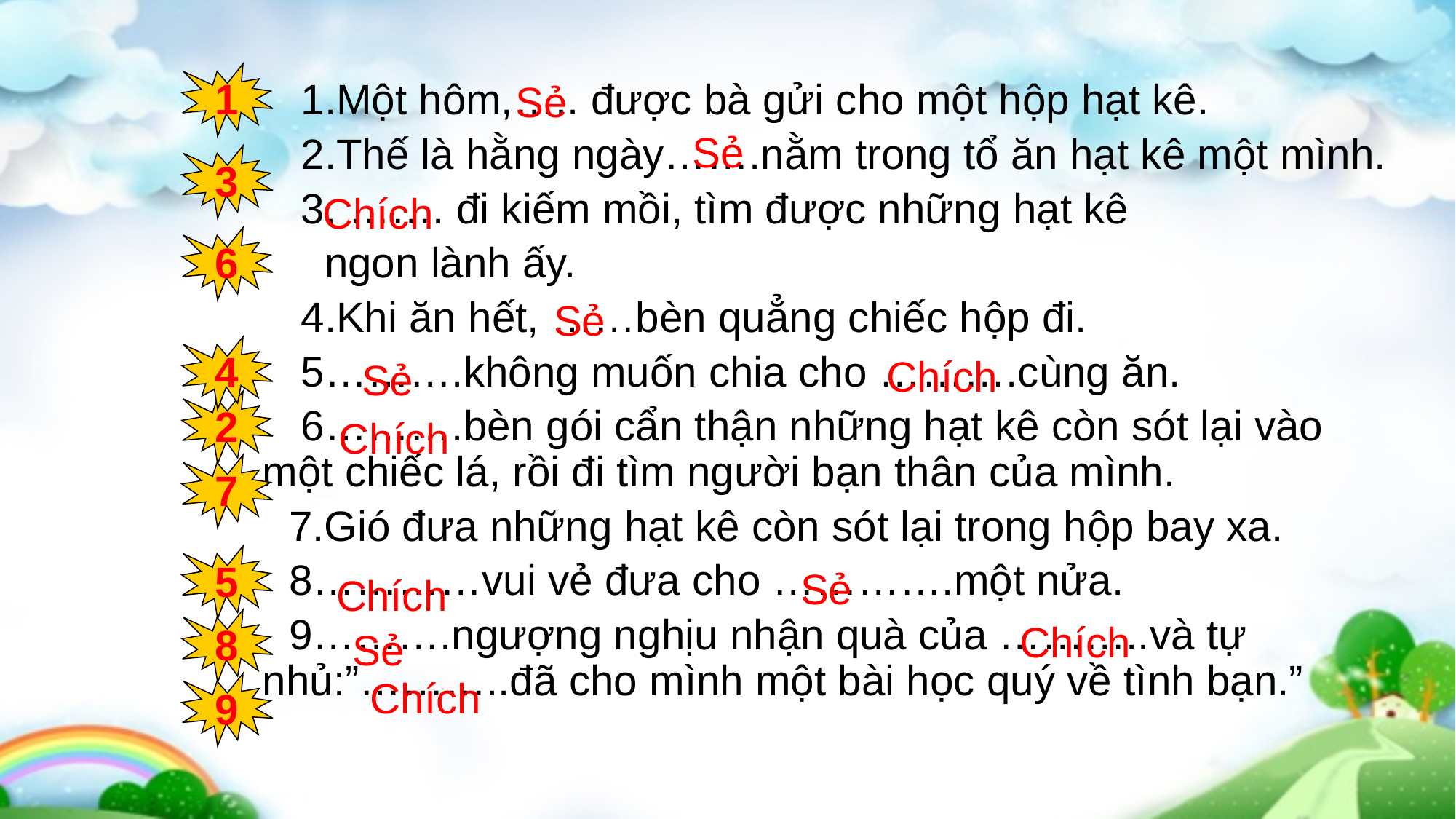

1
Sẻ
      1.Một hôm,….. được bà gửi cho một hộp hạt kê.
      2.Thế là hằng ngày…….nằm trong tổ ăn hạt kê một mình.
      3. ……. đi kiếm mồi, tìm được những hạt kê
        ngon lành ấy.
      4.Khi ăn hết, ……bèn quẳng chiếc hộp đi.
      5……….không muốn chia cho ……….cùng ăn.
      6……….bèn gói cẩn thận những hạt kê còn sót lại vào một chiếc lá, rồi đi tìm người bạn thân của mình.
     7.Gió đưa những hạt kê còn sót lại trong hộp bay xa.
     8…………vui vẻ đưa cho ………….một nửa.
     9……….ngượng nghịu nhận quà của ………..và tự nhủ:”………..đã cho mình một bài học quý về tình bạn.”
Sẻ
3
Chích
6
Sẻ
4
Chích
Sẻ
2
Chích
7
5
Sẻ
Chích
8
Chích
Sẻ
Chích
9